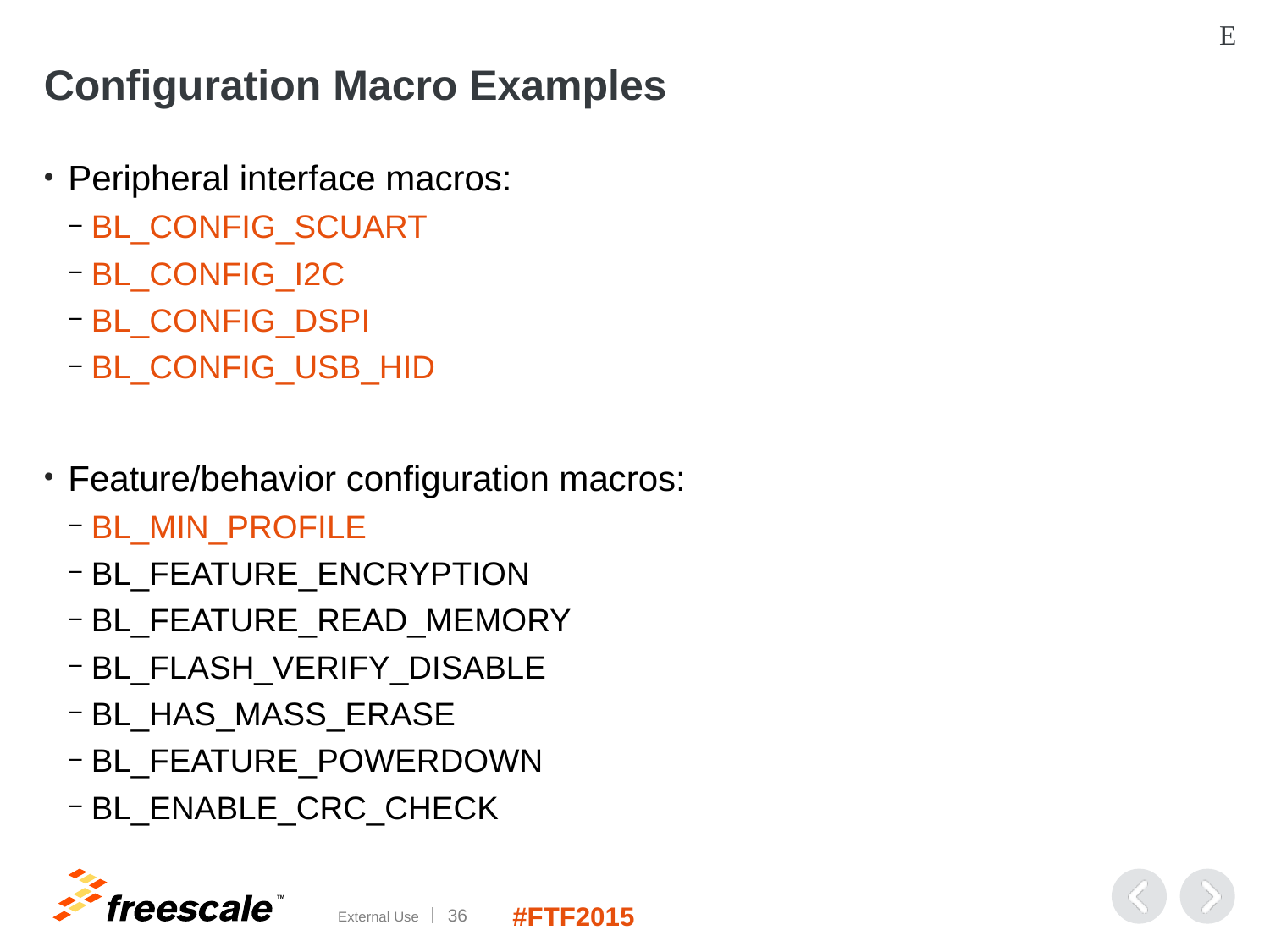

E
# Configuration Macro Examples
Peripheral interface macros:
BL_CONFIG_SCUART
BL_CONFIG_I2C
BL_CONFIG_DSPI
BL_CONFIG_USB_HID

Feature/behavior configuration macros:
BL_MIN_PROFILE
BL_FEATURE_ENCRYPTION
BL_FEATURE_READ_MEMORY
BL_FLASH_VERIFY_DISABLE
BL_HAS_MASS_ERASE
BL_FEATURE_POWERDOWN
BL_ENABLE_CRC_CHECK